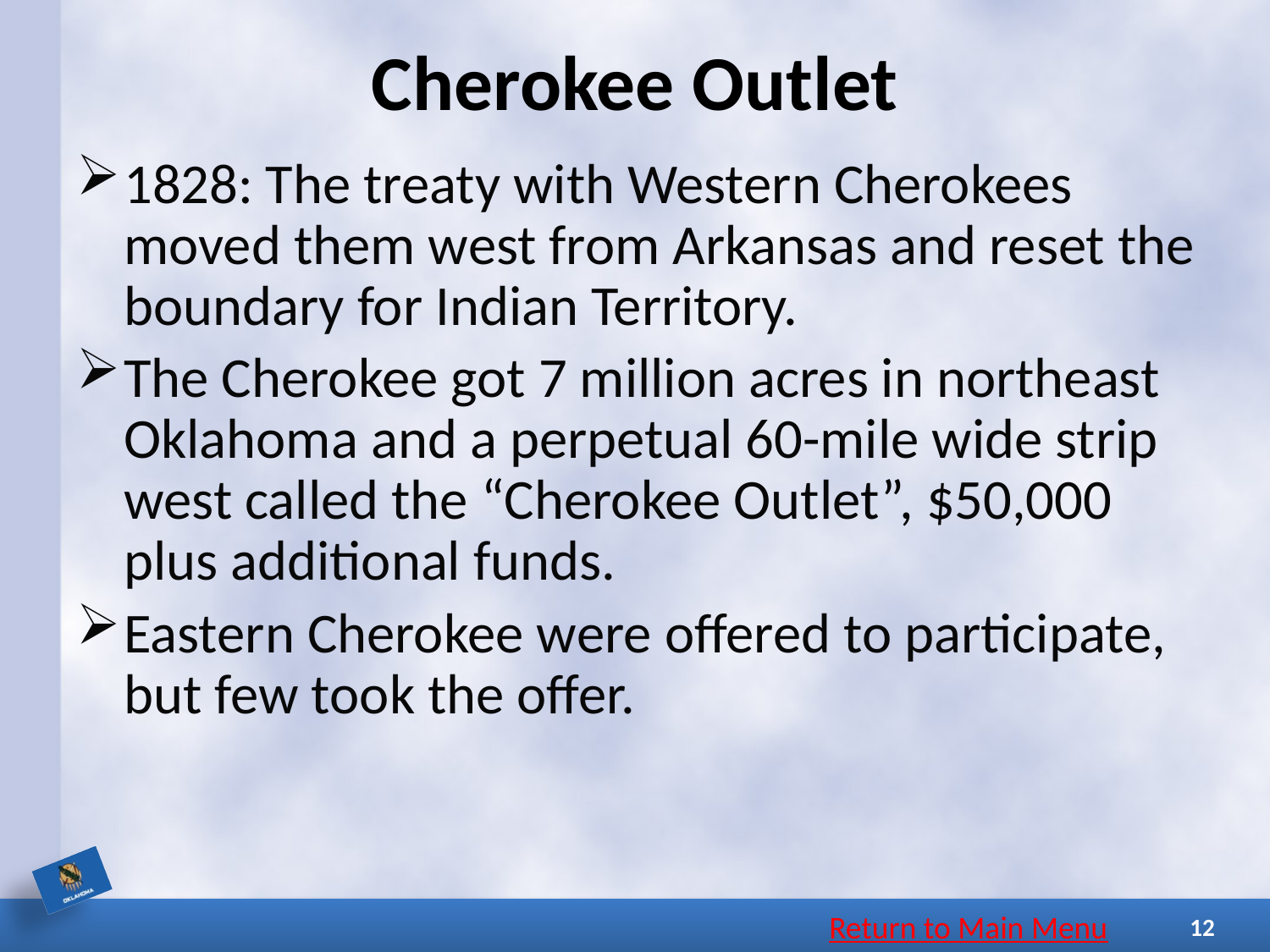

# Cherokee Outlet
1828: The treaty with Western Cherokees moved them west from Arkansas and reset the boundary for Indian Territory.
The Cherokee got 7 million acres in northeast Oklahoma and a perpetual 60-mile wide strip west called the “Cherokee Outlet”, $50,000 plus additional funds.
Eastern Cherokee were offered to participate, but few took the offer.
Return to Main Menu
12